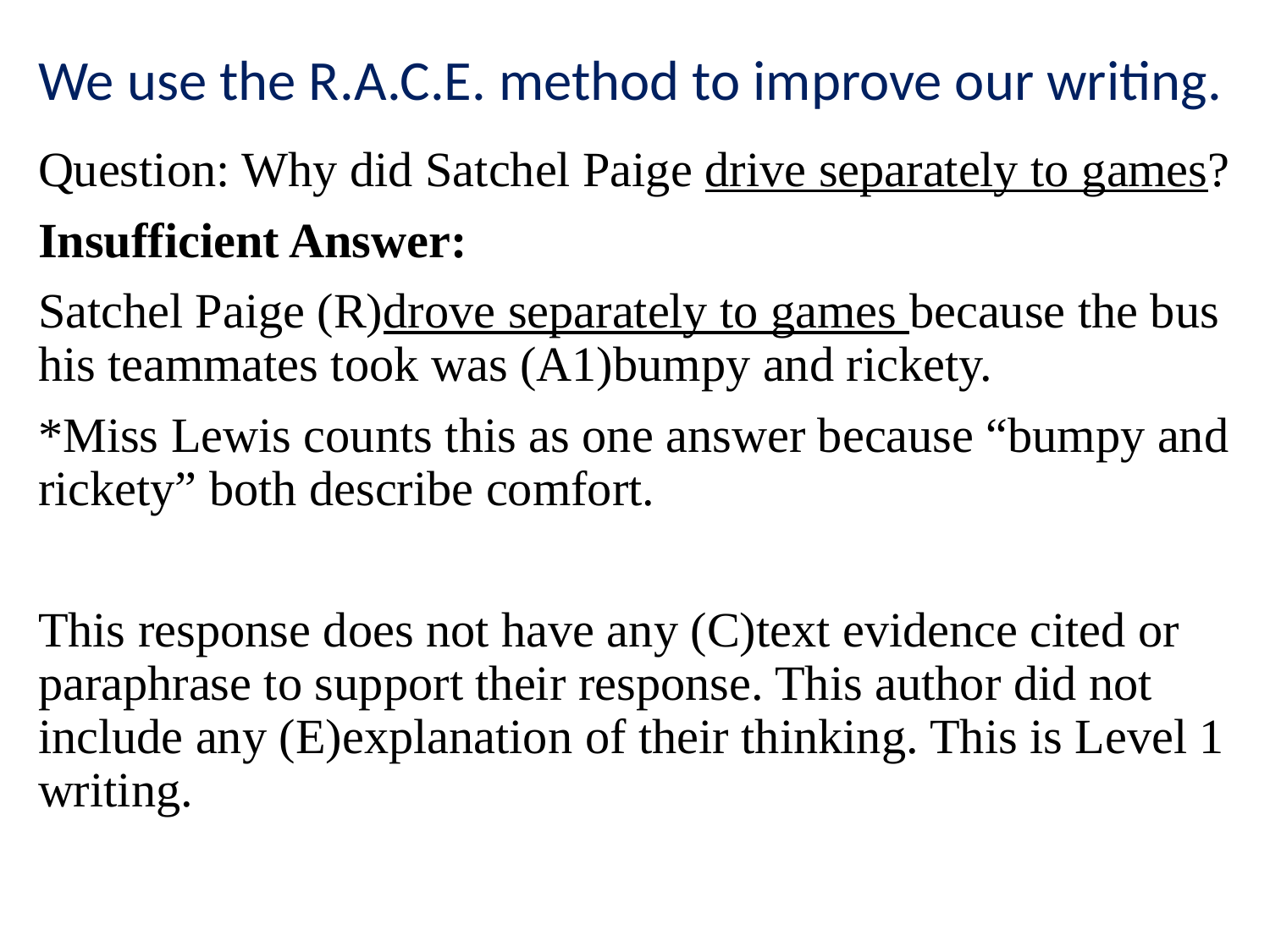

# We use the R.A.C.E. method to improve our writing.
Question: Why did Satchel Paige drive separately to games?
Insufficient Answer:
Satchel Paige (R)drove separately to games because the bus his teammates took was (A1)bumpy and rickety.
*Miss Lewis counts this as one answer because “bumpy and rickety” both describe comfort.

This response does not have any (C)text evidence cited or paraphrase to support their response. This author did not include any (E)explanation of their thinking. This is Level 1 writing.